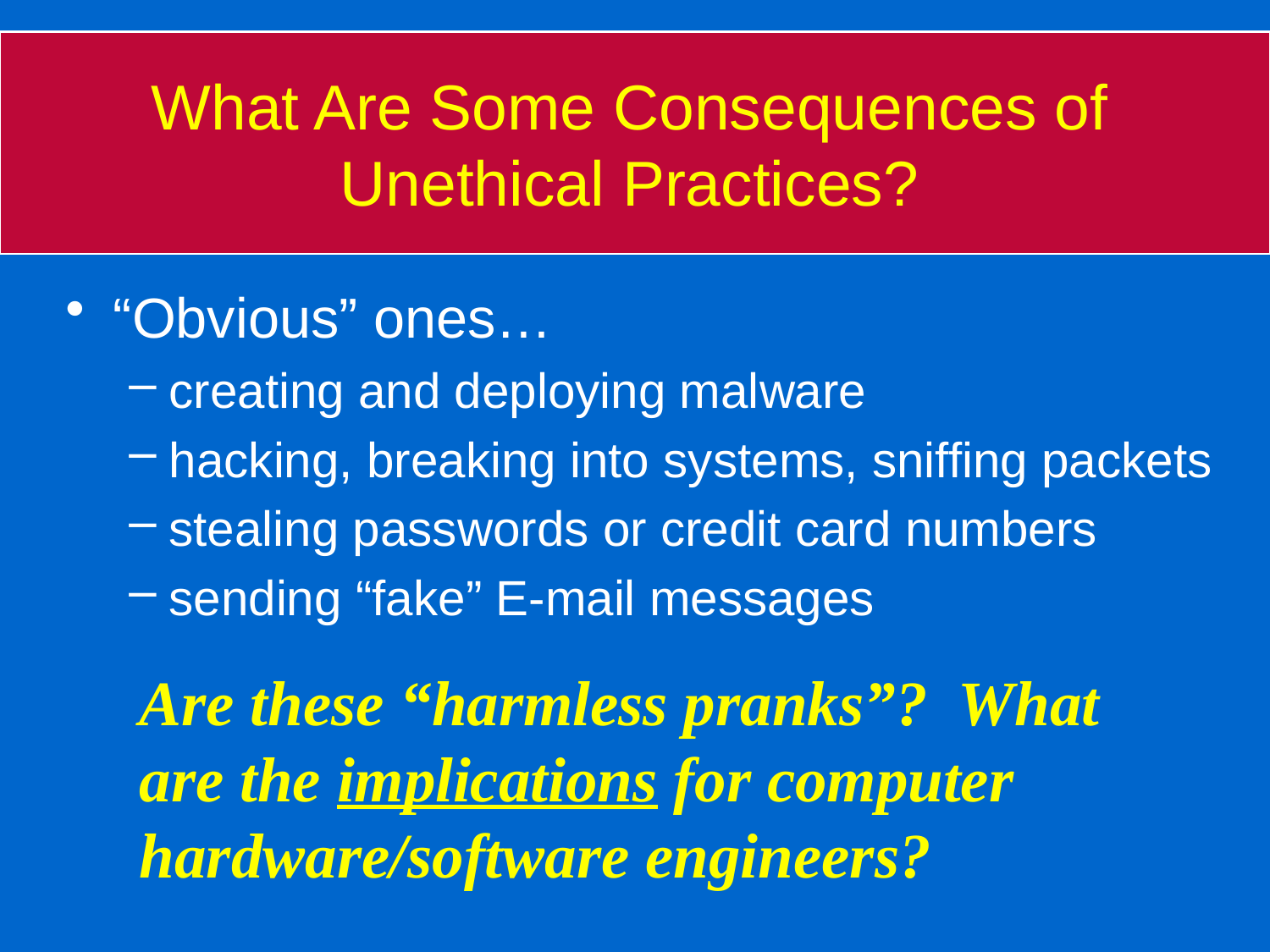

# What Are Some Consequences of Unethical Practices?
“Obvious” ones…
creating and deploying malware
hacking, breaking into systems, sniffing packets
stealing passwords or credit card numbers
sending “fake” E-mail messages
Are these “harmless pranks”?  What are the implications for computer hardware/software engineers?